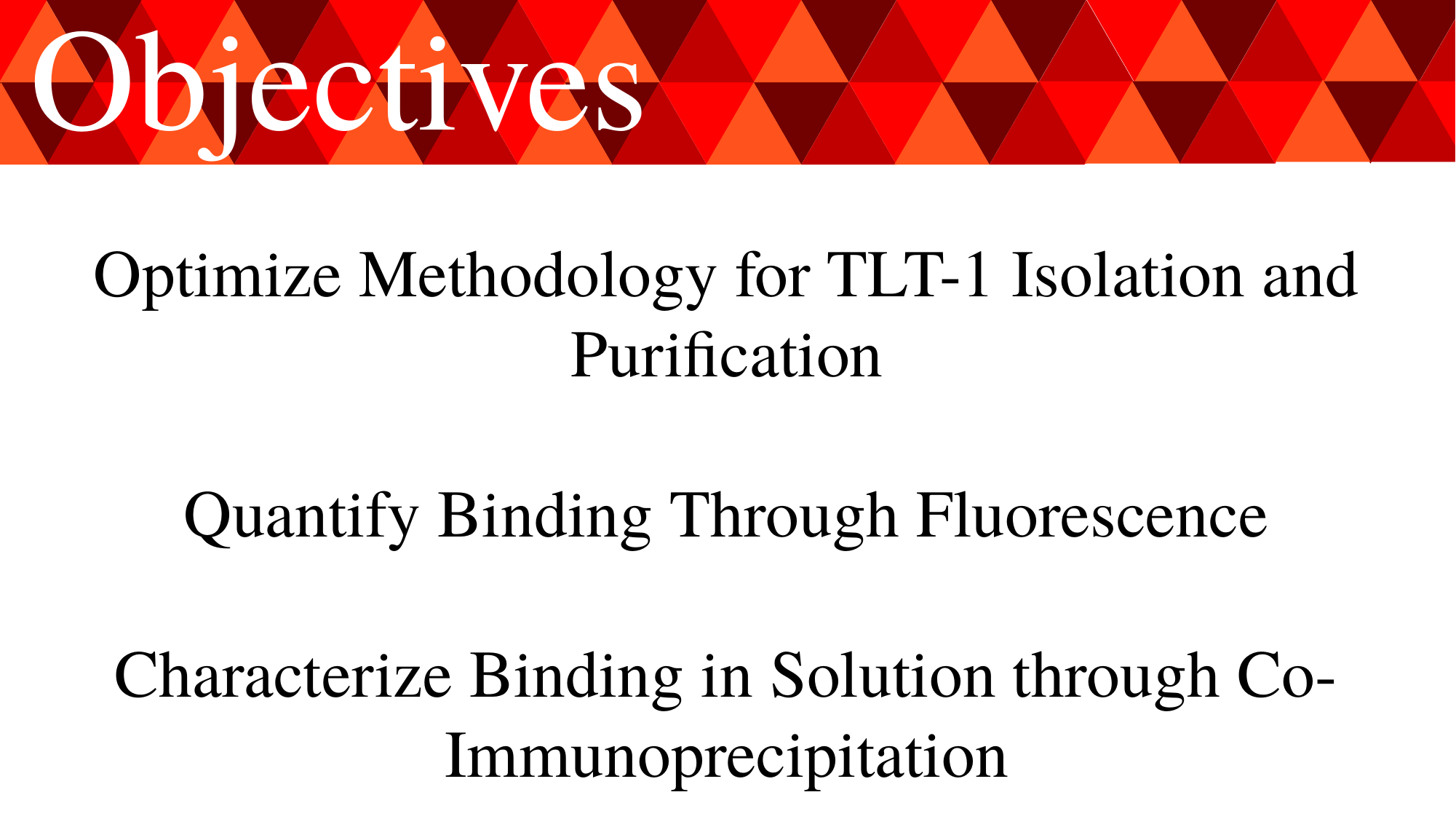

Objectives

Optimize Methodology for TLT-1 Isolation and Purification

Quantify Binding Through Fluorescence

Characterize Binding in Solution through Co-Immunoprecipitation